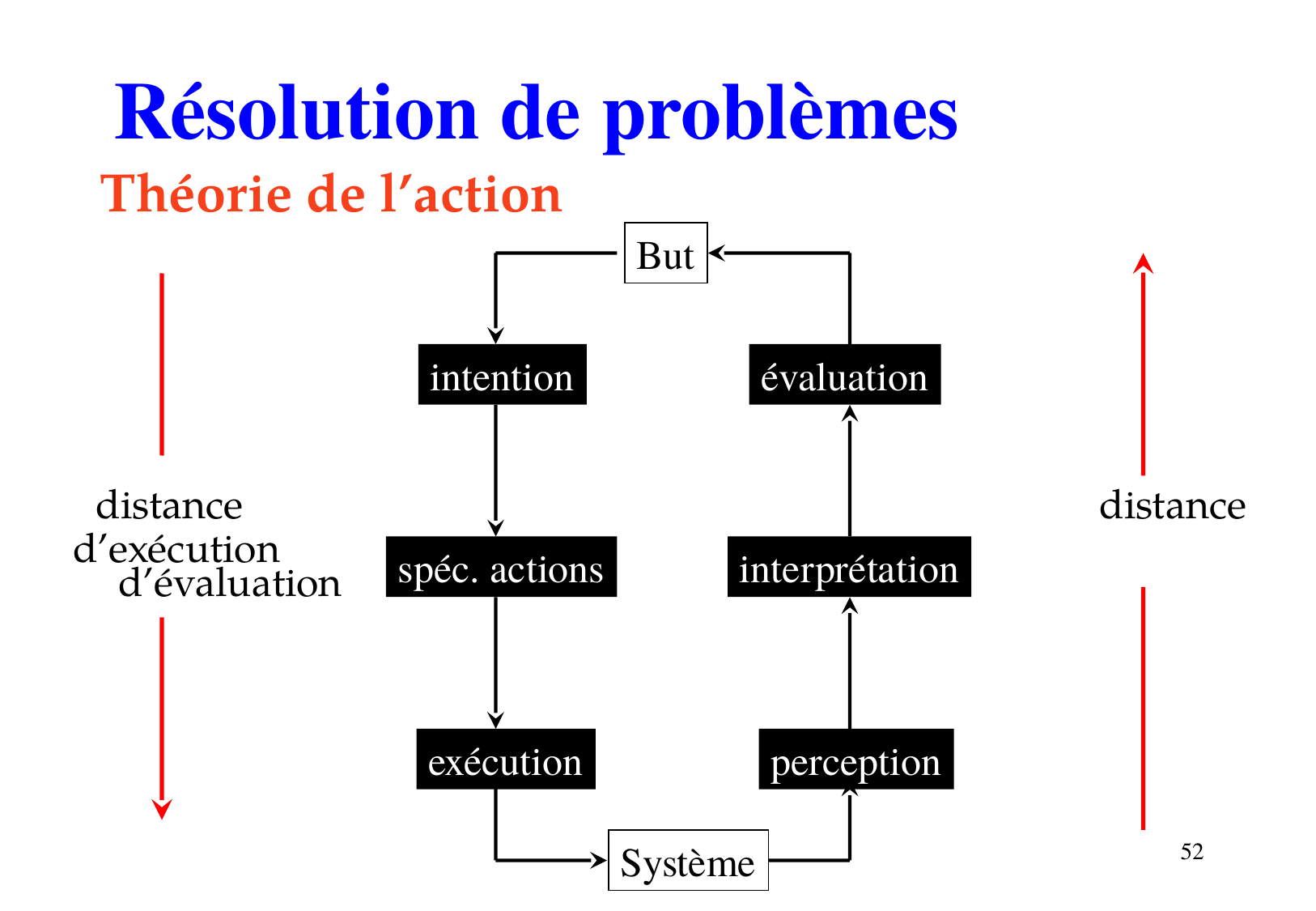

# Résolution de problèmes
  Théorie de l’action

  distance							 distance
d’exécution					        	           d’évaluation
But

intention
évaluation

spéc. actions
interprétation

exécution
perception

Système
52